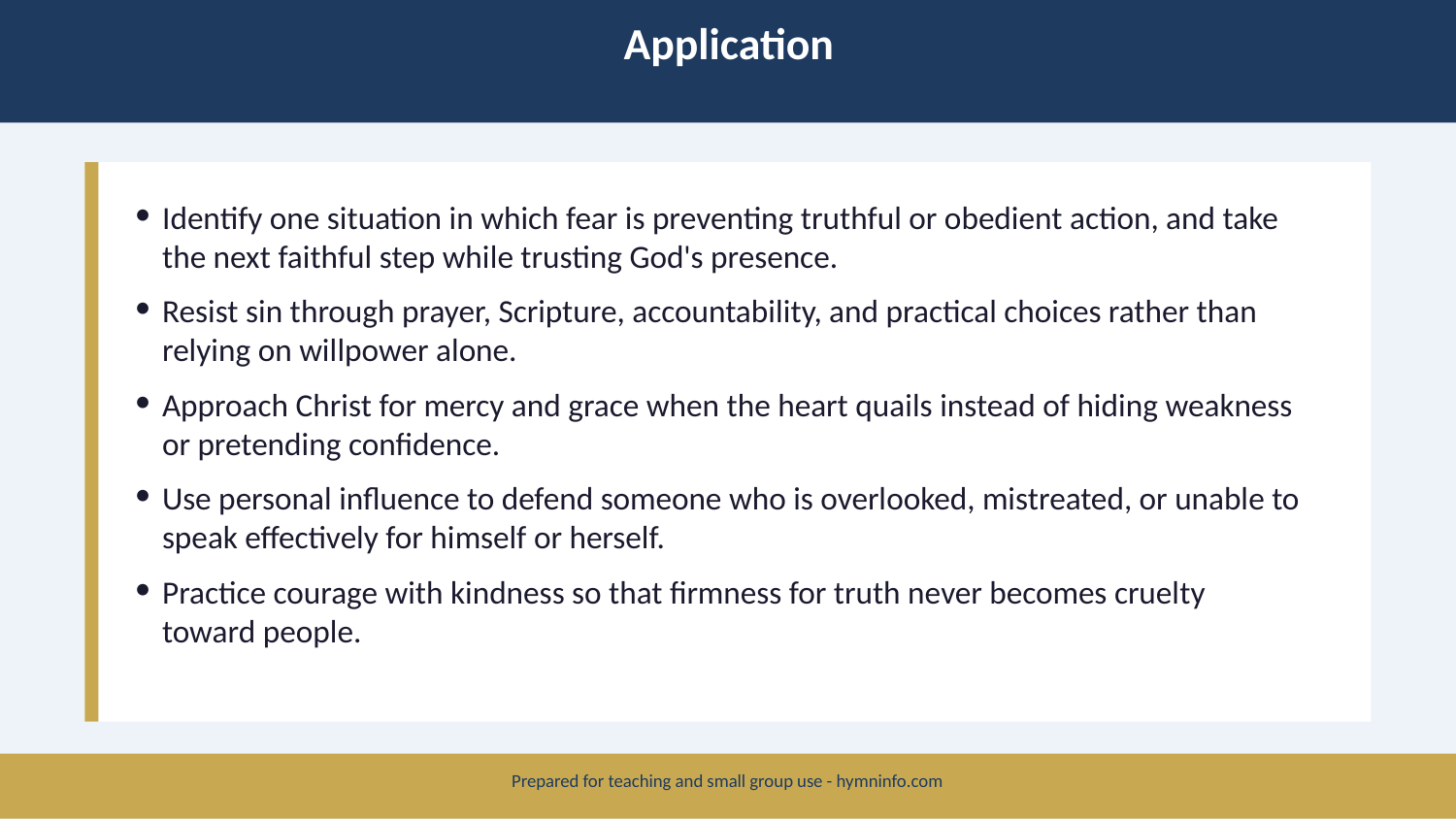

Application

Identify one situation in which fear is preventing truthful or obedient action, and take the next faithful step while trusting God's presence.
Resist sin through prayer, Scripture, accountability, and practical choices rather than relying on willpower alone.
Approach Christ for mercy and grace when the heart quails instead of hiding weakness or pretending confidence.
Use personal influence to defend someone who is overlooked, mistreated, or unable to speak effectively for himself or herself.
Practice courage with kindness so that firmness for truth never becomes cruelty toward people.

Prepared for teaching and small group use - hymninfo.com